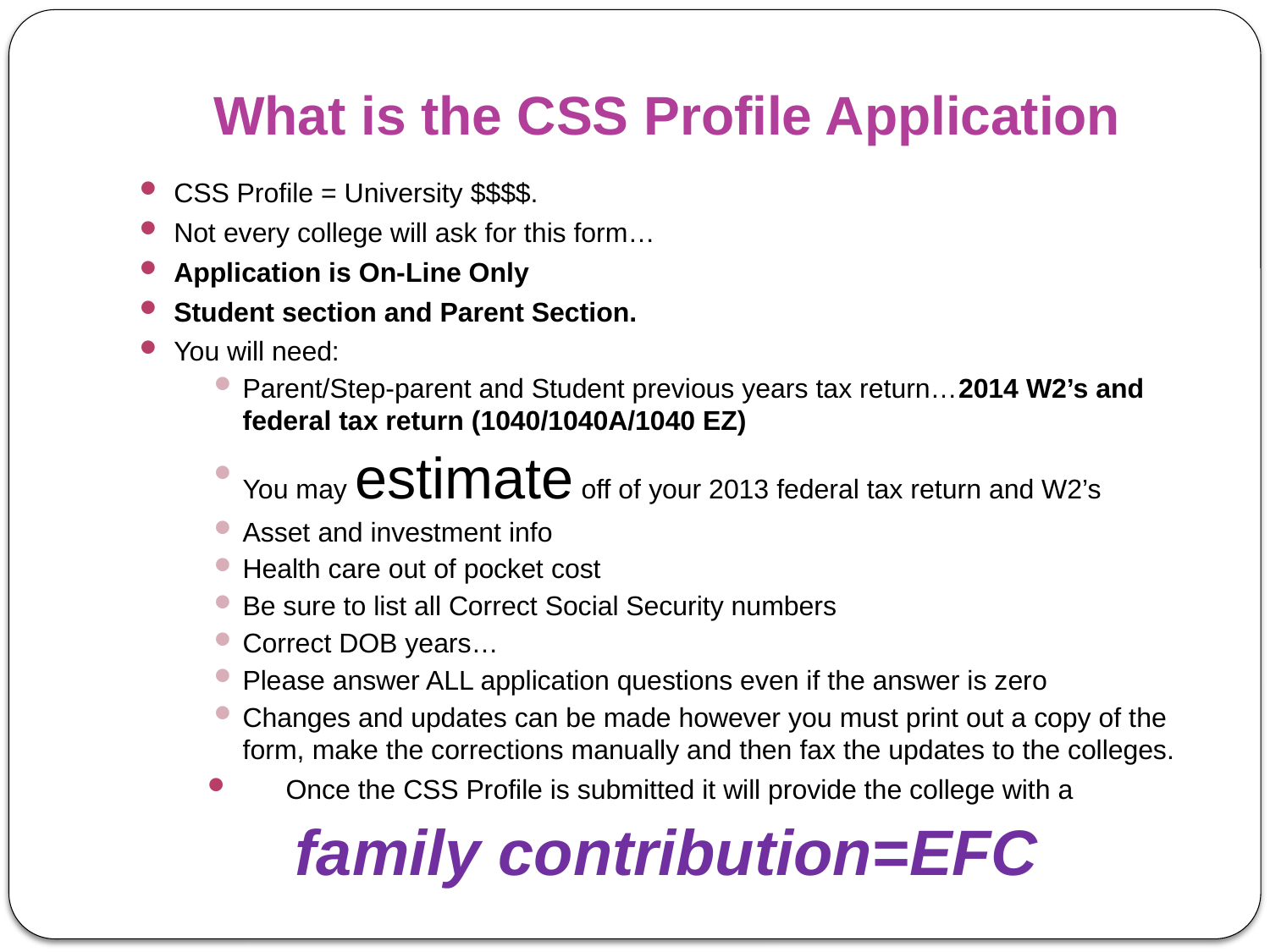

# What is the CSS Profile Application
CSS Profile = University $$$$.
Not every college will ask for this form…
Application is On-Line Only
Student section and Parent Section.
You will need:
Parent/Step-parent and Student previous years tax return…2014 W2’s and federal tax return (1040/1040A/1040 EZ)
You may estimate off of your 2013 federal tax return and W2’s
Asset and investment info
Health care out of pocket cost
Be sure to list all Correct Social Security numbers
Correct DOB years…
Please answer ALL application questions even if the answer is zero
Changes and updates can be made however you must print out a copy of the form, make the corrections manually and then fax the updates to the colleges.
Once the CSS Profile is submitted it will provide the college with a
family contribution=EFC